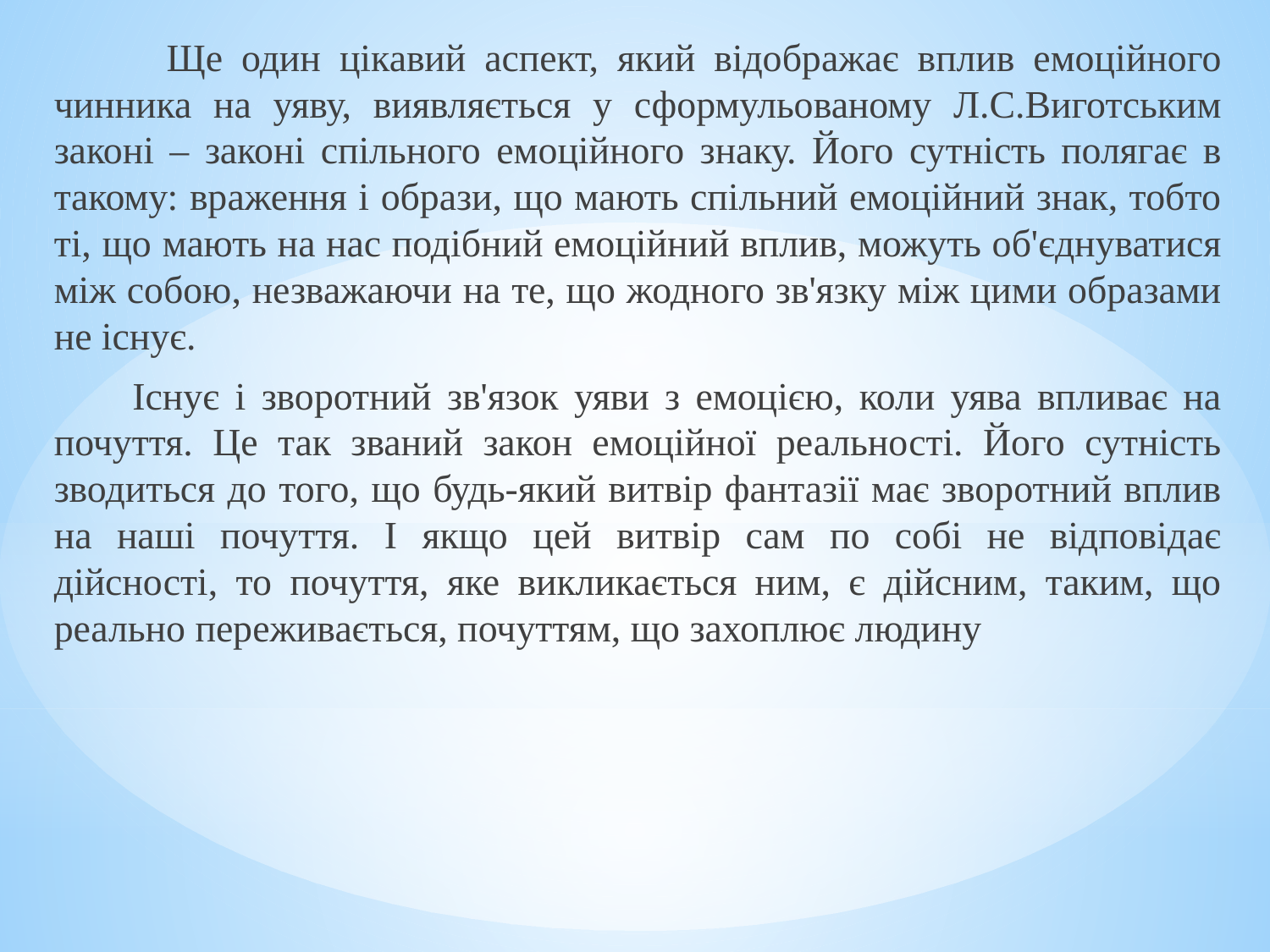

Ще один цікавий аспект, який відображає вплив емоційного чинника на уяву, виявляється у сформульованому Л.С.Виготським законі – законі спільного емоційного знаку. Його сутність полягає в такому: враження і образи, що мають спільний емоційний знак, тобто ті, що мають на нас подібний емоційний вплив, можуть об'єднуватися між собою, незважаючи на те, що жодного зв'язку між цими образами не існує.
     Існує і зворотний зв'язок уяви з емоцією, коли уява впливає на почуття. Це так званий закон емоційної реальності. Його сутність зводиться до того, що будь-який витвір фантазії має зворотний вплив на наші почуття. І якщо цей витвір сам по собі не відповідає дійсності, то почуття, яке викликається ним, є дійсним, таким, що реально переживається, почуттям, що захоплює людину